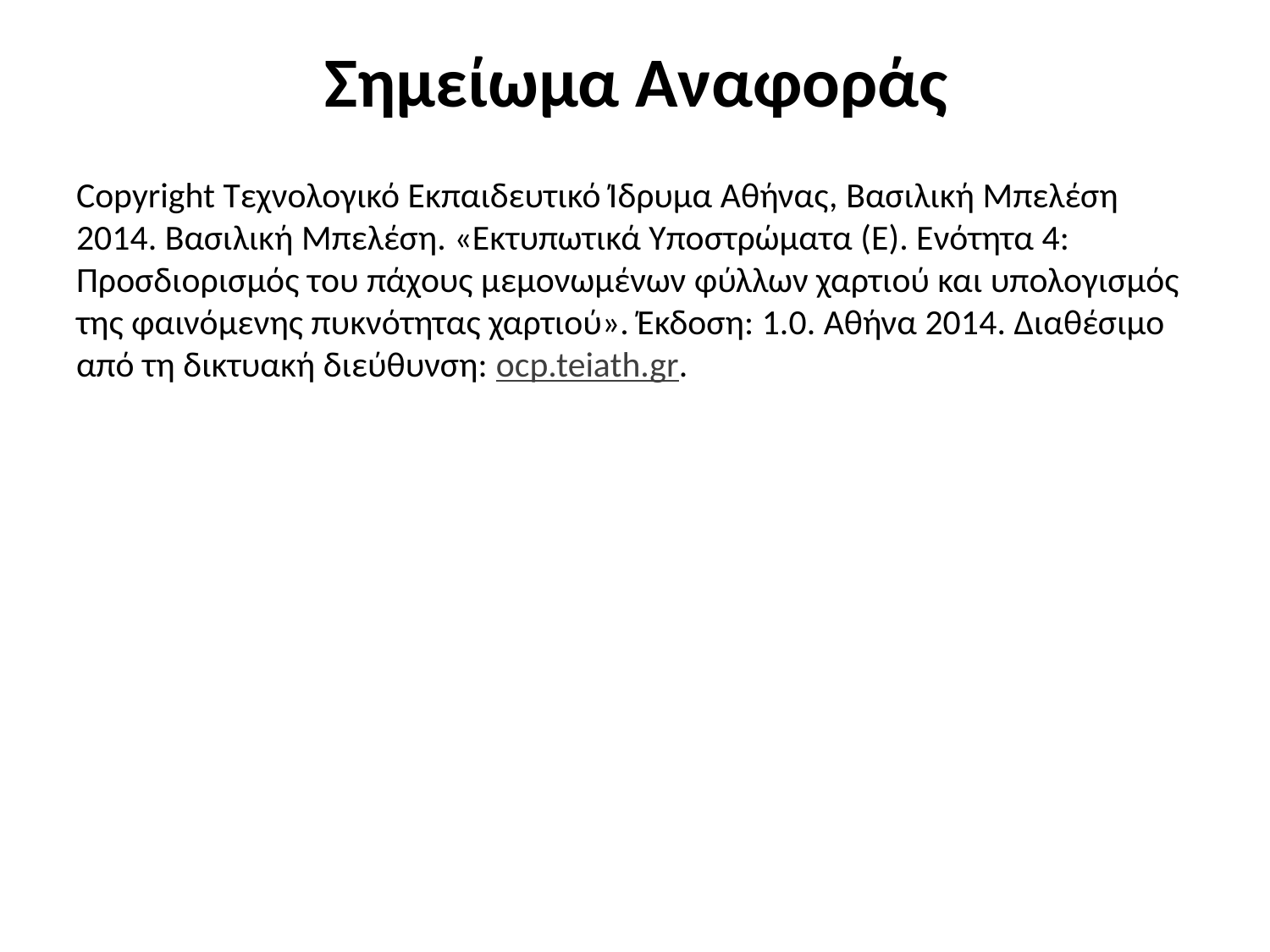

# Σημείωμα Αναφοράς
Copyright Τεχνολογικό Εκπαιδευτικό Ίδρυμα Αθήνας, Βασιλική Μπελέση 2014. Βασιλική Μπελέση. «Εκτυπωτικά Υποστρώματα (Ε). Ενότητα 4: Προσδιορισμός τoυ πάχους μεμονωμένων φύλλων χαρτιού και υπολογισμός της φαινόμενης πυκνότητας χαρτιού». Έκδοση: 1.0. Αθήνα 2014. Διαθέσιμο από τη δικτυακή διεύθυνση: ocp.teiath.gr.